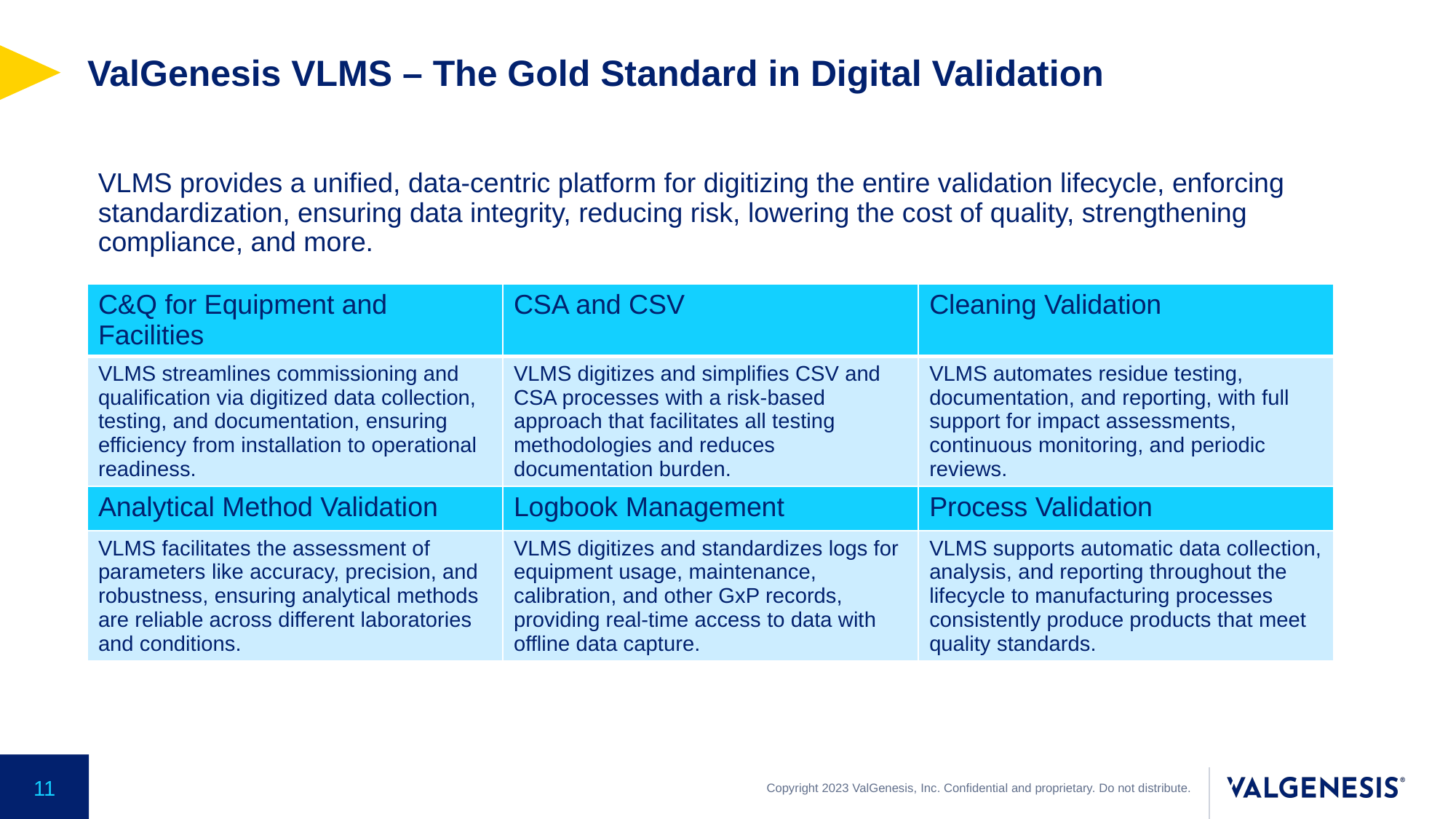

# ValGenesis VLMS – The Gold Standard in Digital Validation
VLMS provides a unified, data-centric platform for digitizing the entire validation lifecycle, enforcing standardization, ensuring data integrity, reducing risk, lowering the cost of quality, strengthening compliance, and more.
| C&Q for Equipment and Facilities | CSA and CSV | Cleaning Validation |
| --- | --- | --- |
| VLMS streamlines commissioning and qualification via digitized data collection, testing, and documentation, ensuring efficiency from installation to operational readiness. | VLMS digitizes and simplifies CSV and CSA processes with a risk-based approach that facilitates all testing methodologies and reduces documentation burden. | VLMS automates residue testing, documentation, and reporting, with full support for impact assessments, continuous monitoring, and periodic reviews. |
| Analytical Method Validation | Logbook Management | Process Validation |
| VLMS facilitates the assessment of parameters like accuracy, precision, and robustness, ensuring analytical methods are reliable across different laboratories and conditions. | VLMS digitizes and standardizes logs for equipment usage, maintenance, calibration, and other GxP records, providing real-time access to data with offline data capture. | VLMS supports automatic data collection, analysis, and reporting throughout the lifecycle to manufacturing processes consistently produce products that meet quality standards. |